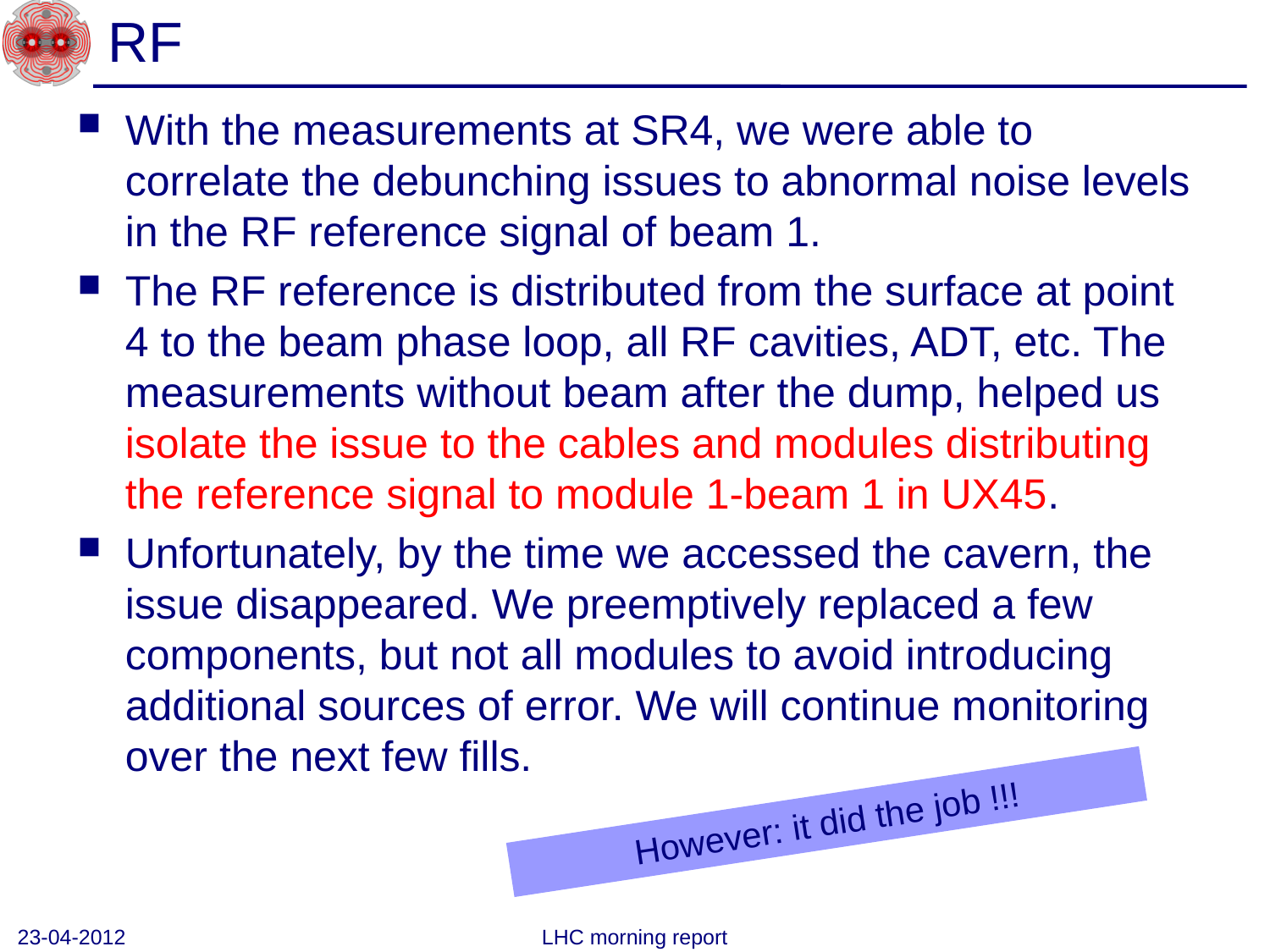

# RF
With the measurements at SR4, we were able to correlate the debunching issues to abnormal noise levels in the RF reference signal of beam 1.
The RF reference is distributed from the surface at point 4 to the beam phase loop, all RF cavities, ADT, etc. The measurements without beam after the dump, helped us isolate the issue to the cables and modules distributing the reference signal to module 1-beam 1 in UX45.
Unfortunately, by the time we accessed the cavern, the issue disappeared. We preemptively replaced a few components, but not all modules to avoid introducing additional sources of error. We will continue monitoring over the next few fills.
However: it did the job !!!
LHC morning report
23-04-2012